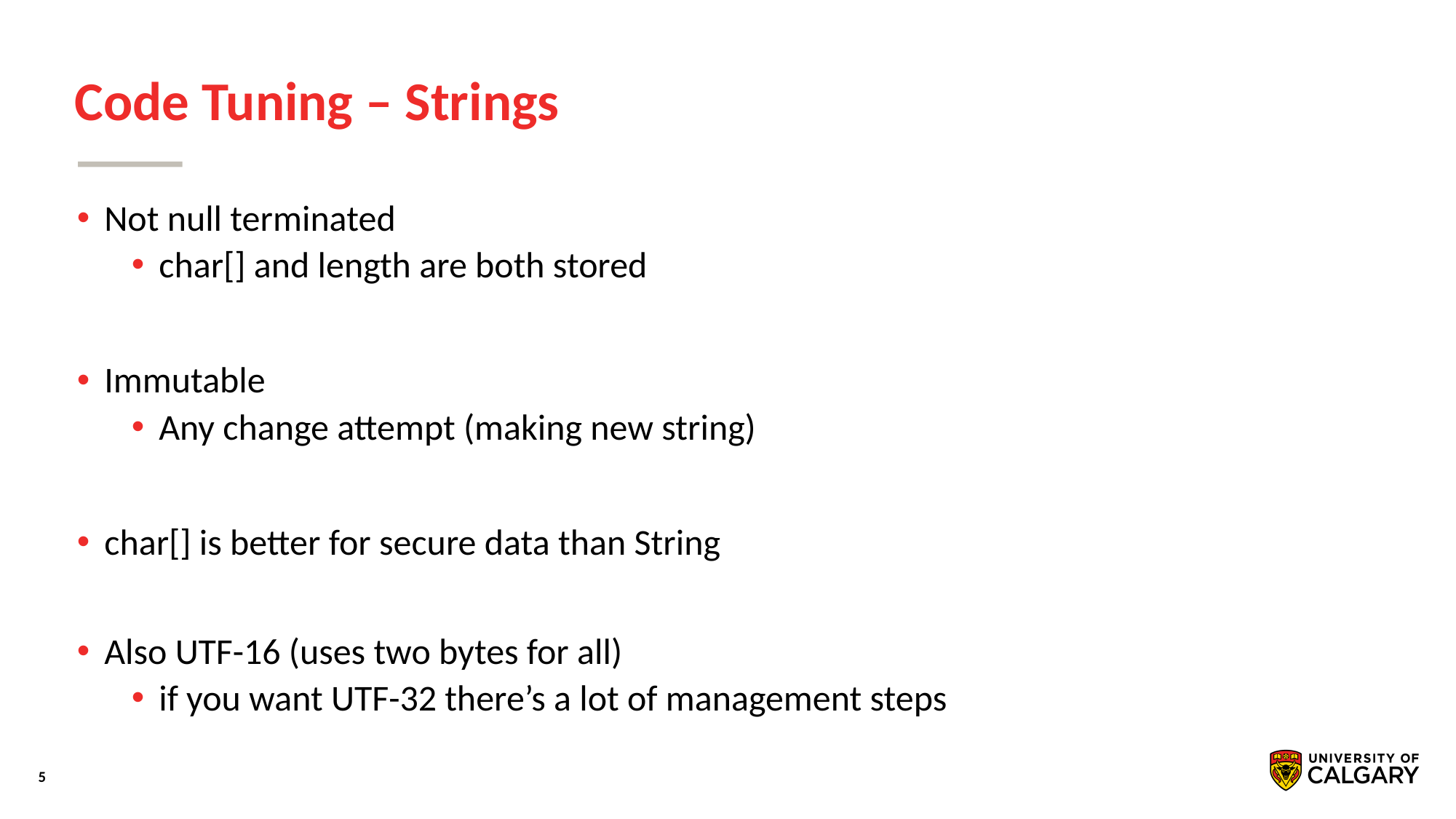

# Code Tuning – Strings
Not null terminated
char[] and length are both stored

Immutable
Any change attempt (making new string)

char[] is better for secure data than String

Also UTF-16 (uses two bytes for all)
if you want UTF-32 there’s a lot of management steps